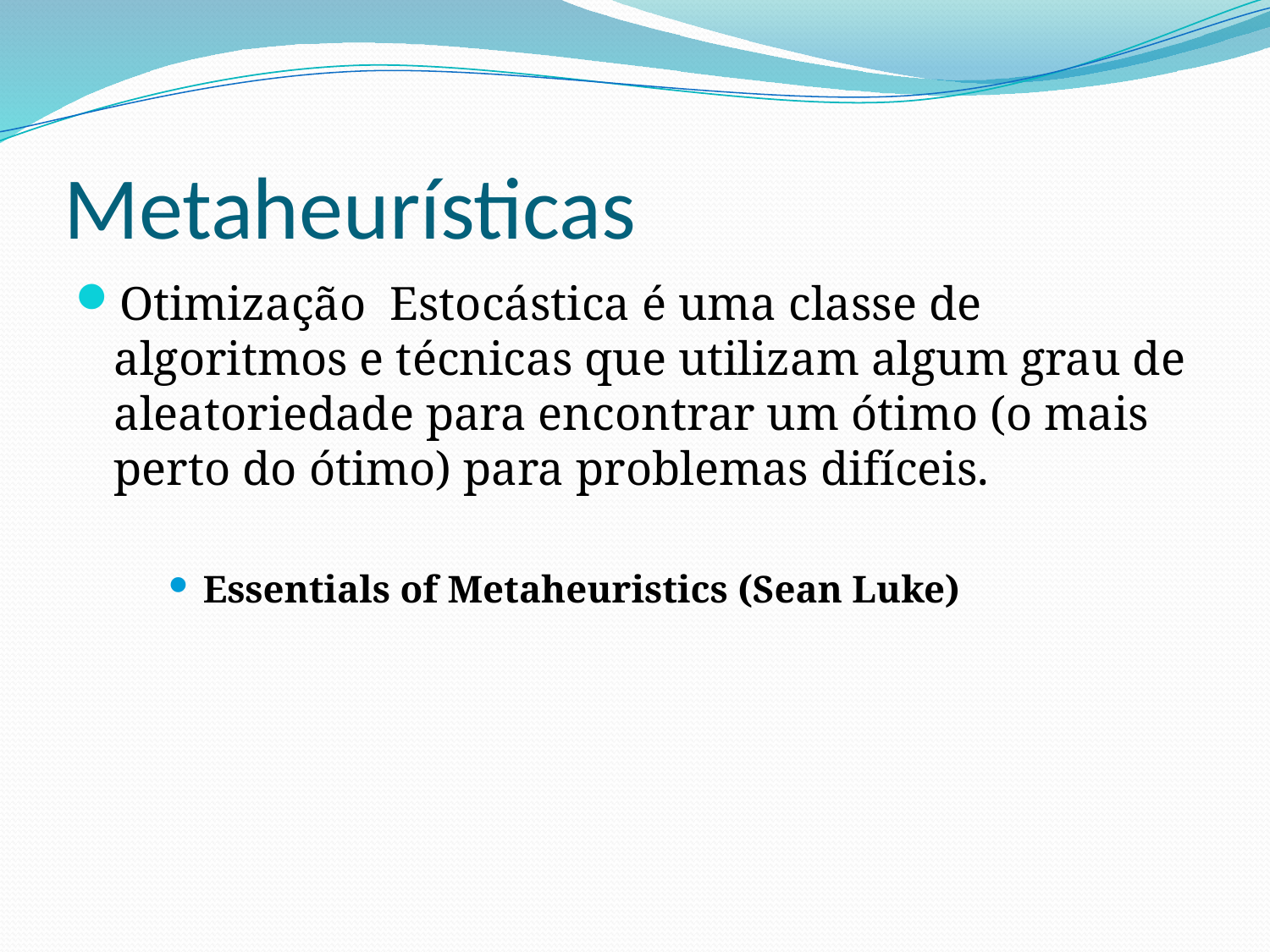

# Metaheurísticas
Otimização  Estocástica é uma classe de algoritmos e técnicas que utilizam algum grau de aleatoriedade para encontrar um ótimo (o mais perto do ótimo) para problemas difíceis.

Essentials of Metaheuristics (Sean Luke)